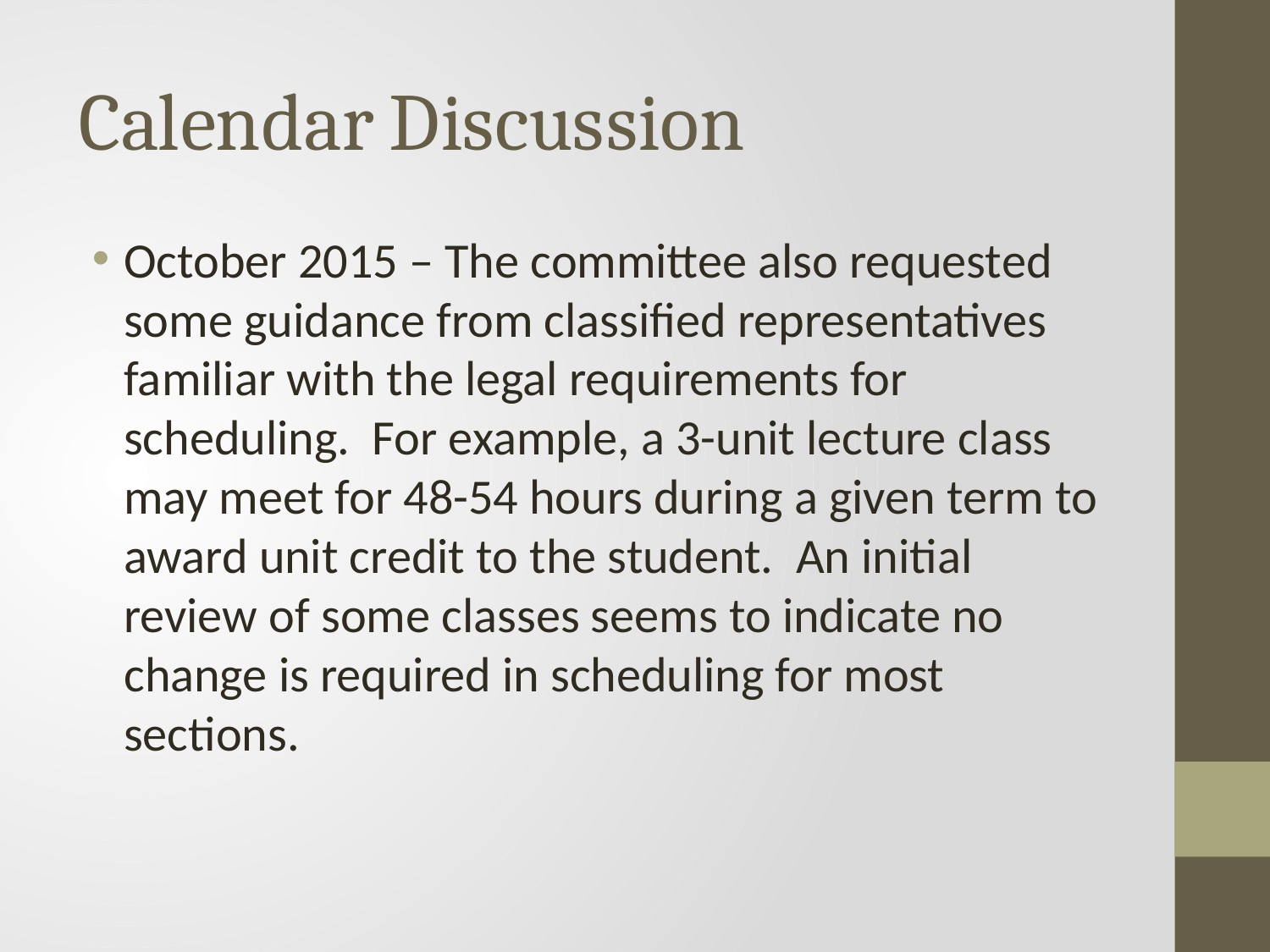

# Calendar Discussion
October 2015 – The committee also requested some guidance from classified representatives familiar with the legal requirements for scheduling.  For example, a 3-unit lecture class may meet for 48-54 hours during a given term to award unit credit to the student.  An initial review of some classes seems to indicate no change is required in scheduling for most sections.